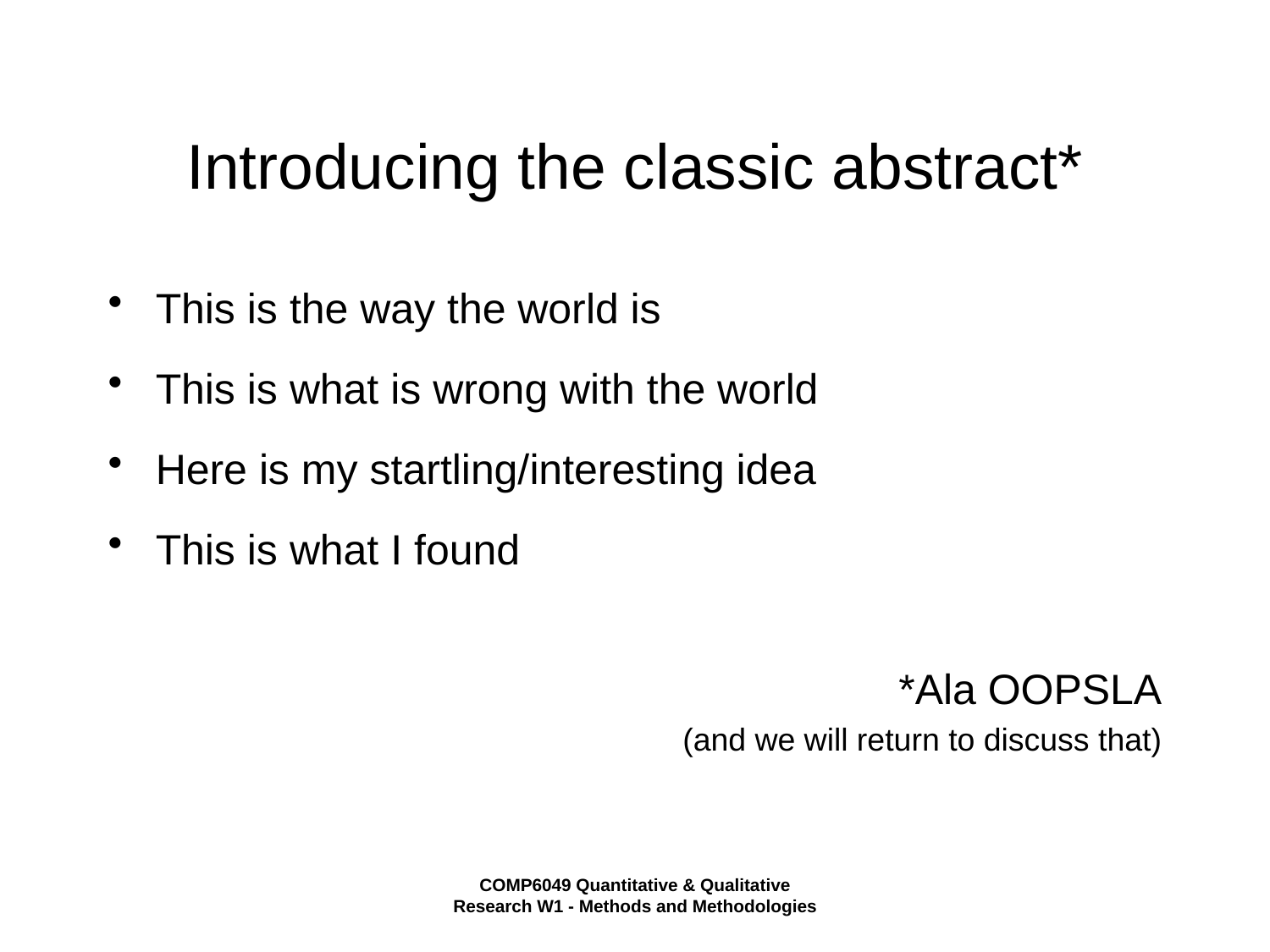

# Introducing the classic abstract*
This is the way the world is
This is what is wrong with the world
Here is my startling/interesting idea
This is what I found

*Ala OOPSLA
(and we will return to discuss that)
COMP6049 Quantitative & Qualitative Research W1 - Methods and Methodologies